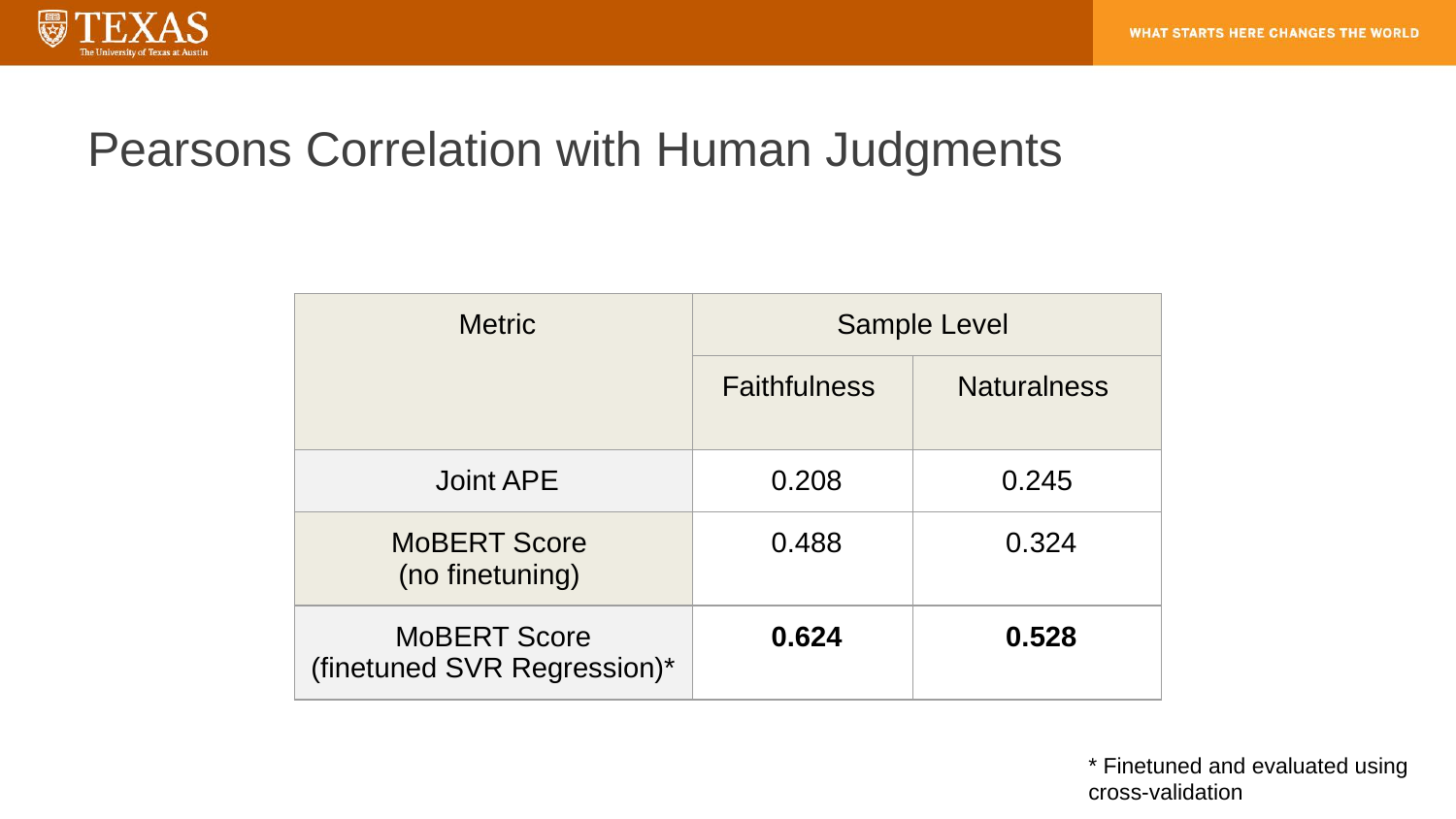

# Pearsons Correlation with Human Judgments
| Metric | Sample Level |  |
| --- | --- | --- |
|  | Faithfulness | Naturalness |
| Joint APE | 0.208 | 0.245 |
| MoBERT Score (no finetuning) | 0.488 | 0.324 |
| MoBERT Score (finetuned SVR Regression)\* | 0.624 | 0.528 |

* Finetuned and evaluated using cross-validation